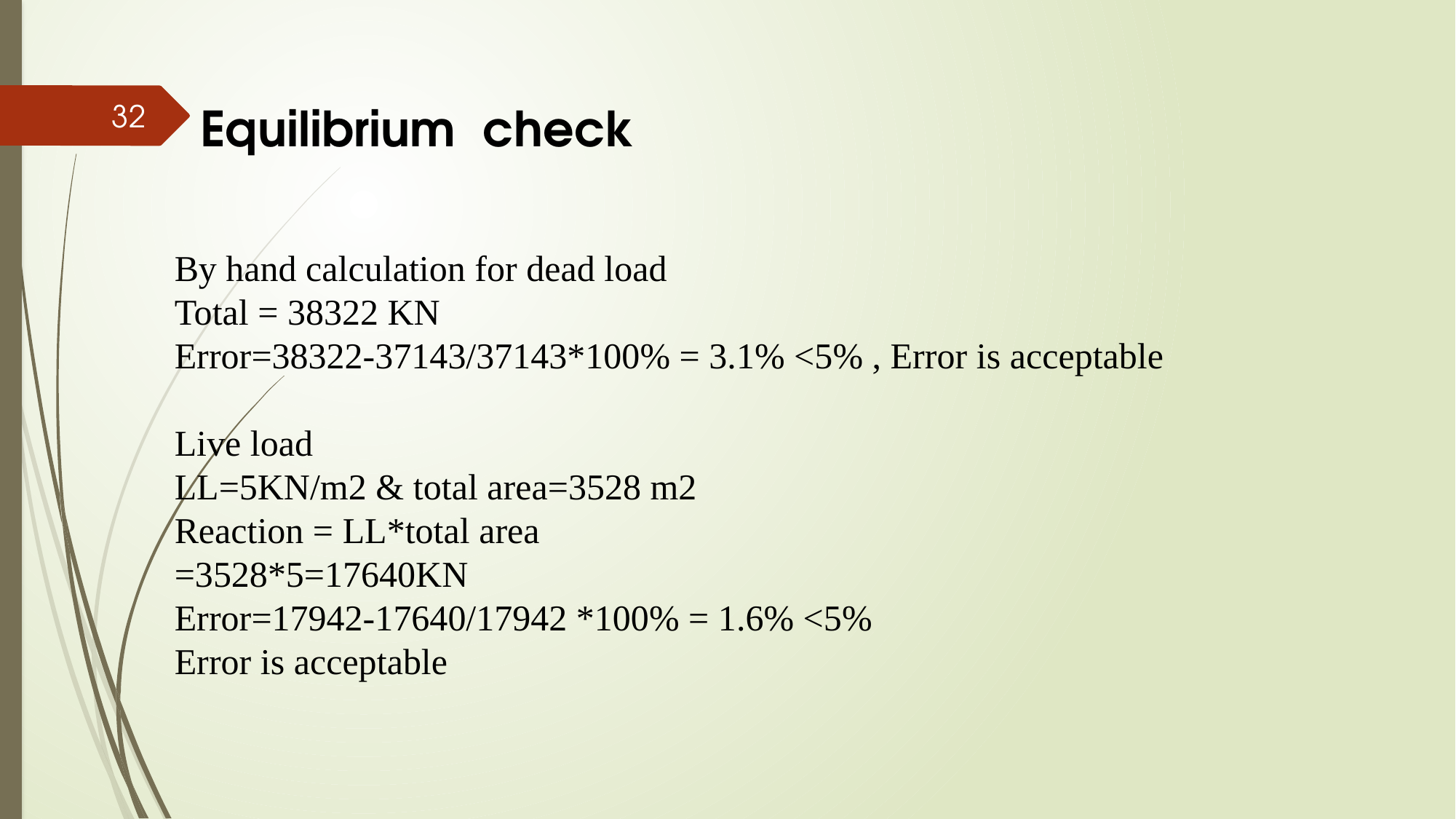

Equilibrium  check

32
By hand calculation for dead load
Total = 38322 KN
Error=38322-37143/37143*100% = 3.1% <5% , Error is acceptable

Live load
LL=5KN/m2 & total area=3528 m2
Reaction = LL*total area
=3528*5=17640KN
Error=17942-17640/17942 *100% = 1.6% <5%
Error is acceptable